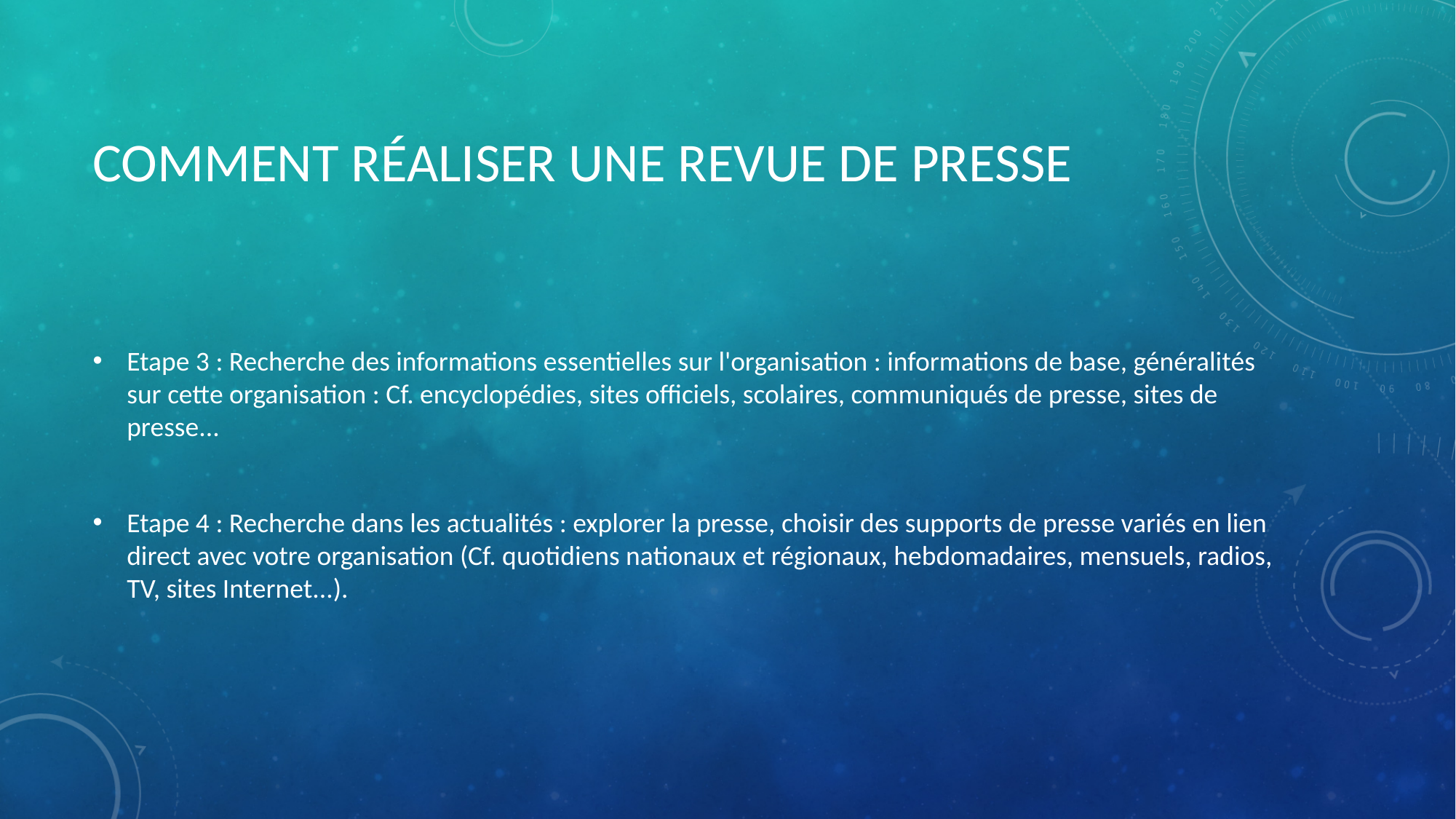

# Comment réaliser une revue de presse
Etape 3 : Recherche des informations essentielles sur l'organisation : informations de base, généralités sur cette organisation : Cf. encyclopédies, sites officiels, scolaires, communiqués de presse, sites de presse...

Etape 4 : Recherche dans les actualités : explorer la presse, choisir des supports de presse variés en lien direct avec votre organisation (Cf. quotidiens nationaux et régionaux, hebdomadaires, mensuels, radios, TV, sites Internet...).